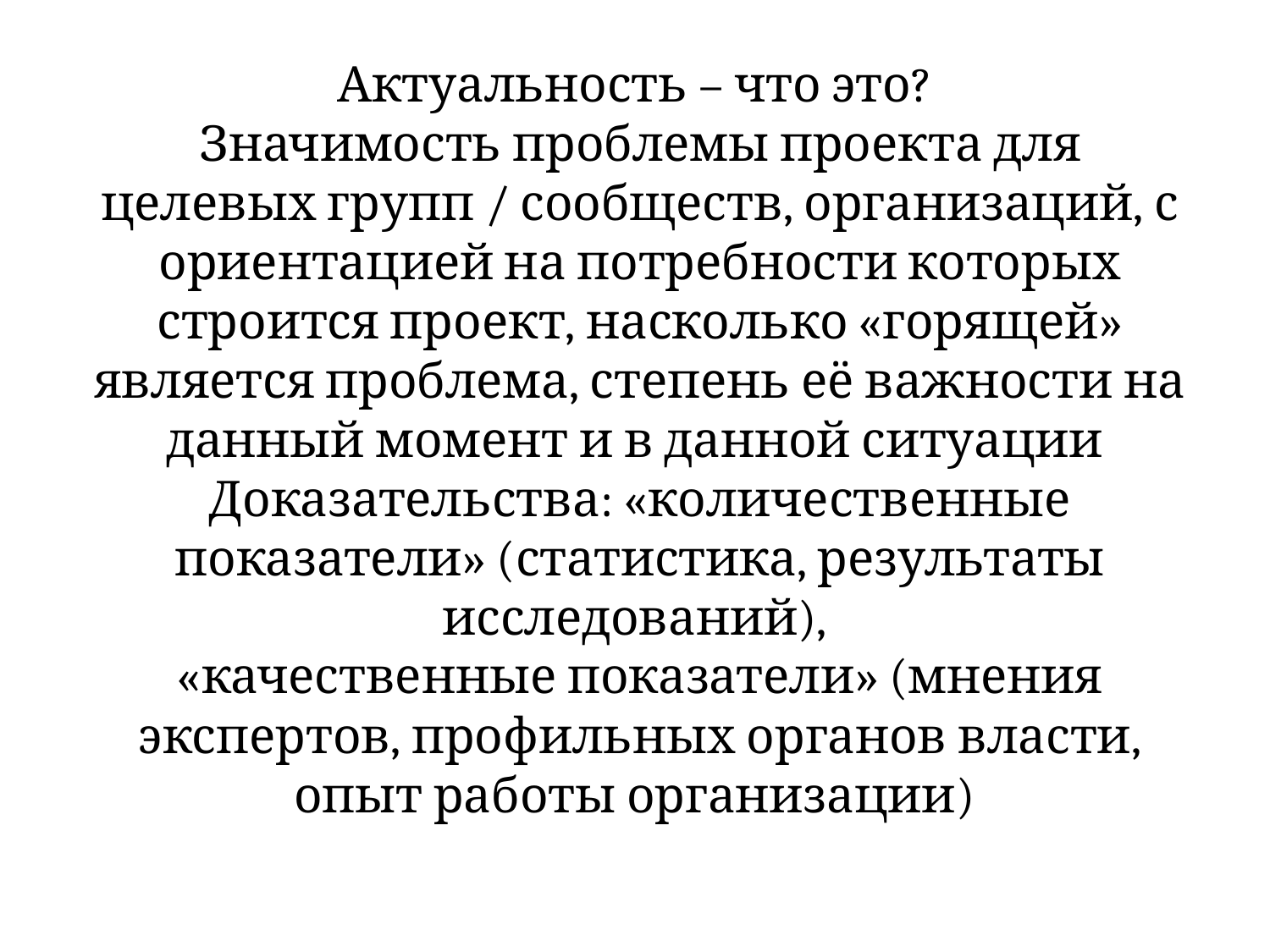

Актуальность – что это?
Значимость проблемы проекта для целевых групп / сообществ, организаций, с ориентацией на потребности которых строится проект, насколько «горящей» является проблема, степень её важности на данный момент и в данной ситуации
Доказательства: «количественные показатели» (статистика, результаты исследований),
«качественные показатели» (мнения экспертов, профильных органов власти, опыт работы организации)